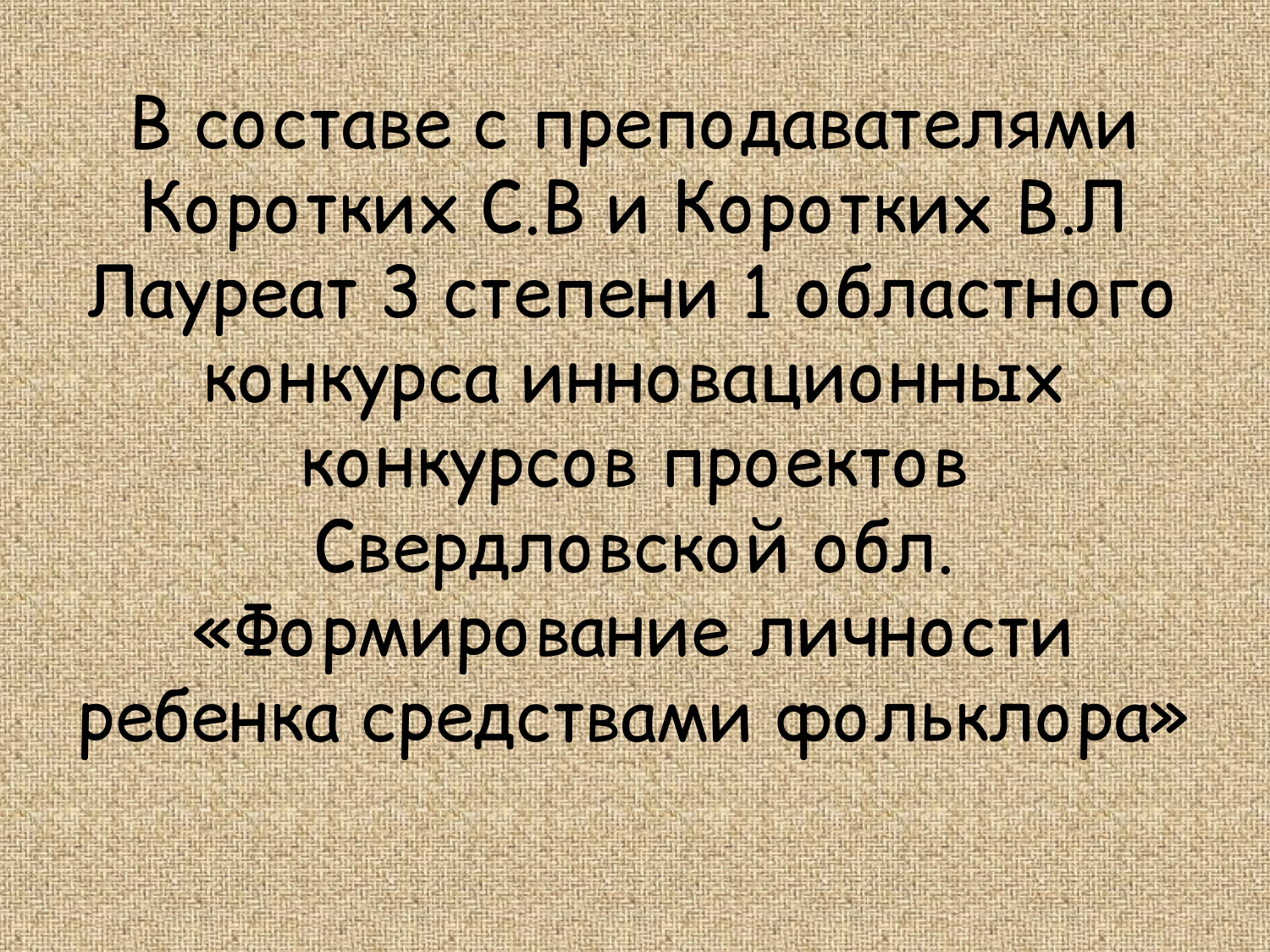

# В составе с преподавателями Коротких С.В и Коротких В.Л Лауреат 3 степени 1 областного конкурса инновационных конкурсов проектов Свердловской обл. «Формирование личности ребенка средствами фольклора»